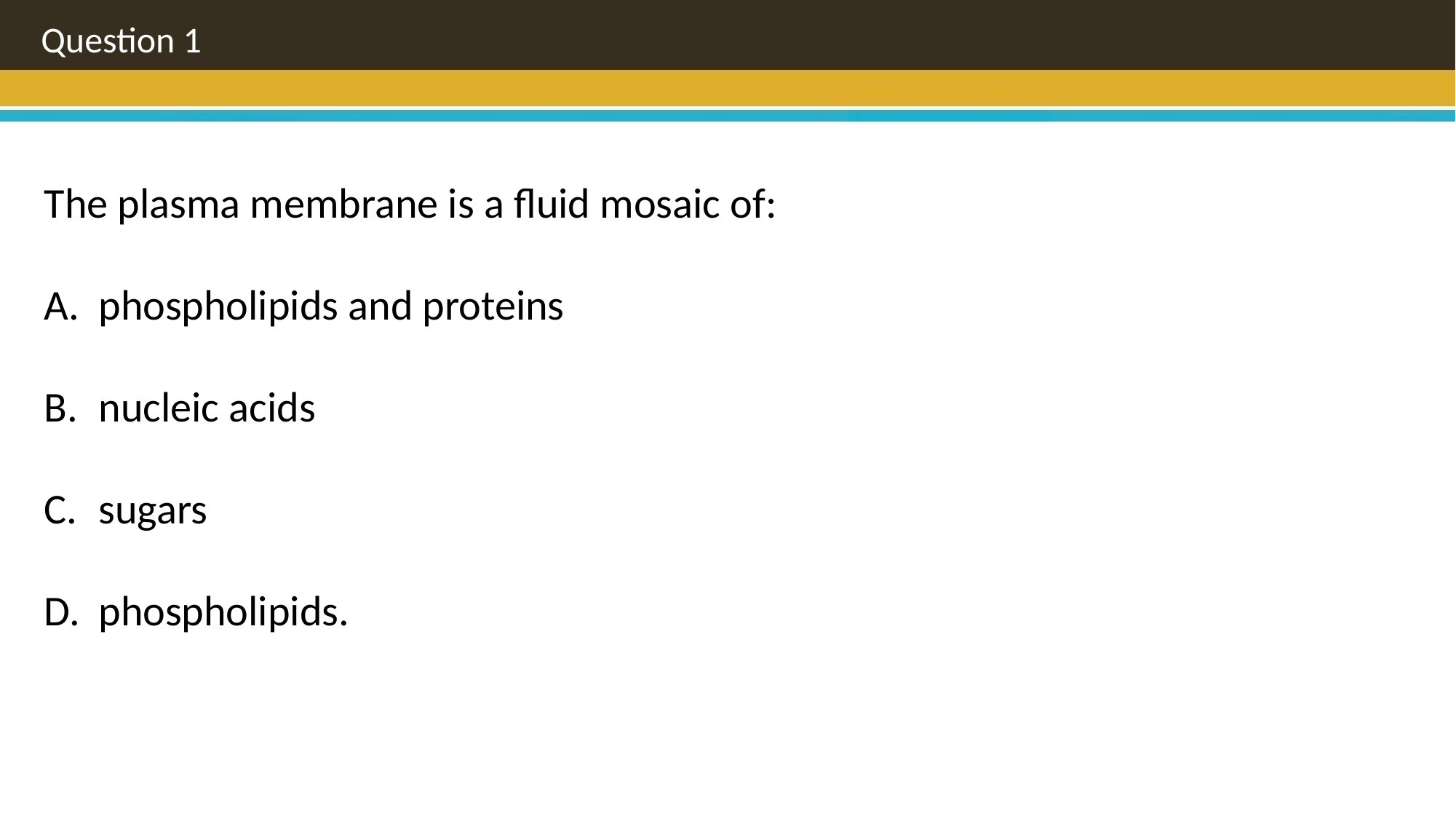

Question 1
The plasma membrane is a fluid mosaic of:

phospholipids and proteins

nucleic acids

sugars

phospholipids.